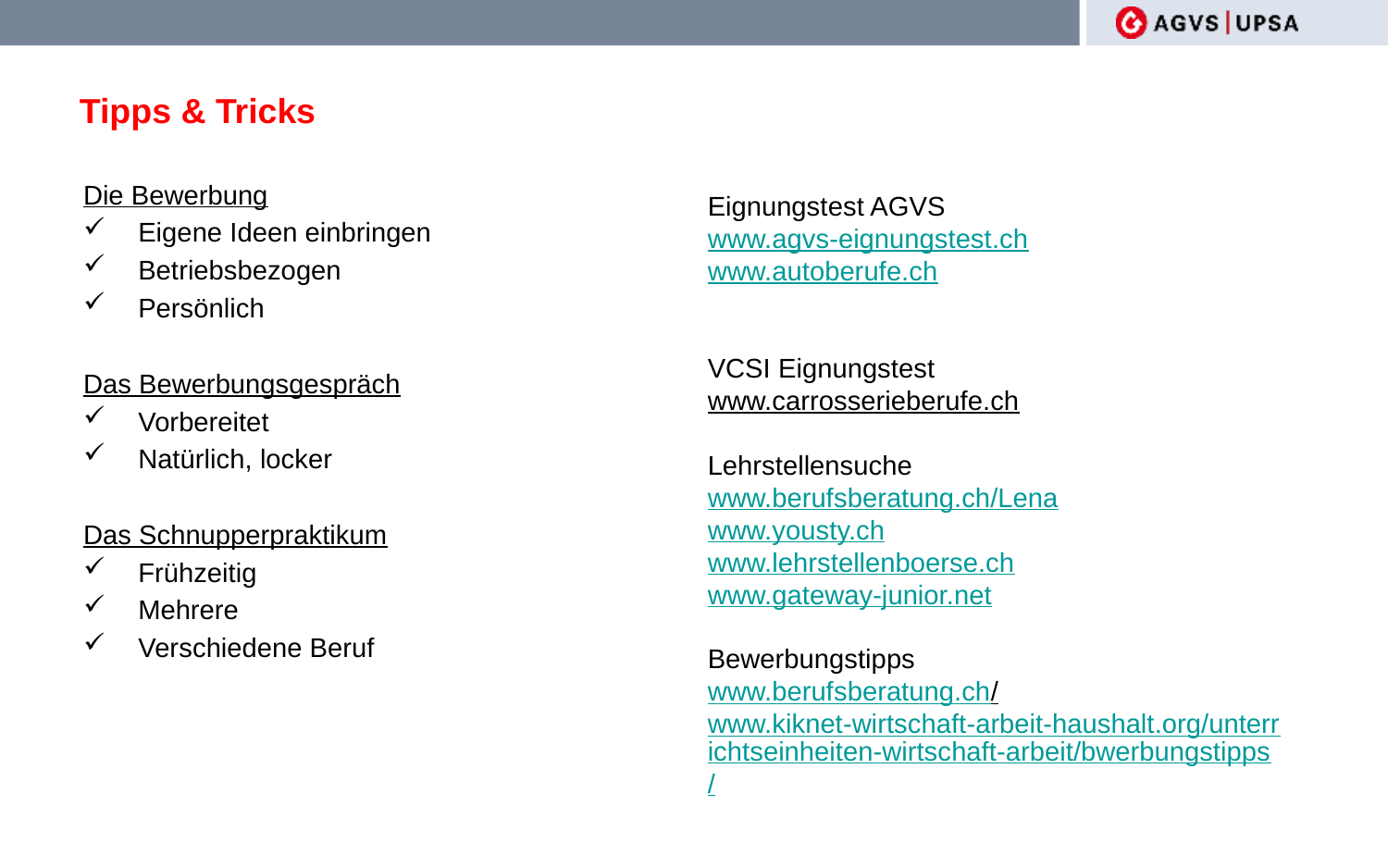

# Tipps & Tricks
Die Bewerbung
Eigene Ideen einbringen
Betriebsbezogen
Persönlich

Das Bewerbungsgespräch
Vorbereitet
Natürlich, locker

Das Schnupperpraktikum
Frühzeitig
Mehrere
Verschiedene Beruf

Eignungstest AGVS
www.agvs-eignungstest.ch
www.autoberufe.ch

VCSI Eignungstest
www.carrosserieberufe.ch

Lehrstellensuche
www.berufsberatung.ch/Lena
www.yousty.ch
www.lehrstellenboerse.ch
www.gateway-junior.net

Bewerbungstipps
www.berufsberatung.ch/
www.kiknet-wirtschaft-arbeit-haushalt.org/unterrichtseinheiten-wirtschaft-arbeit/bwerbungstipps/